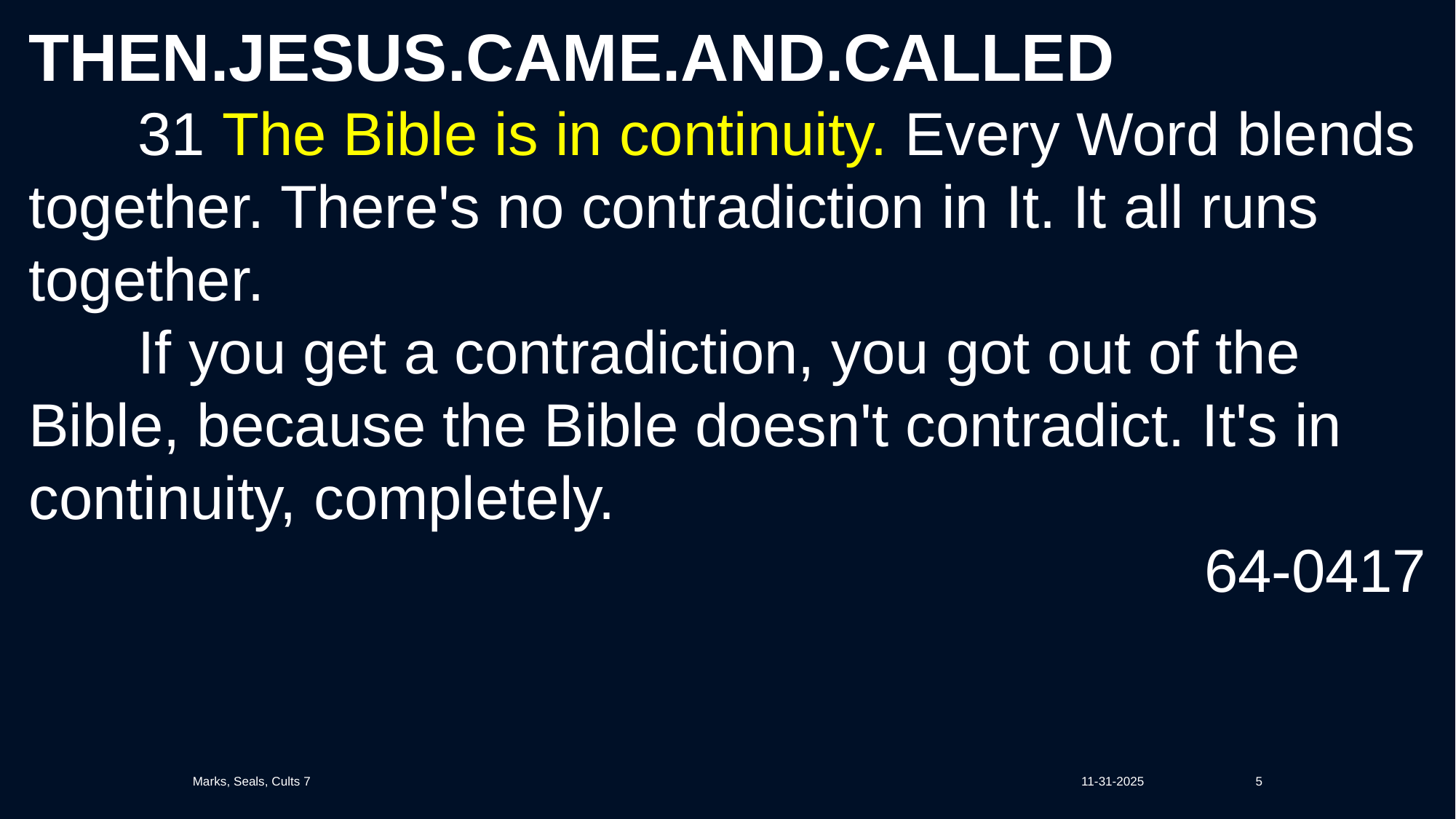

THEN.JESUS.CAME.AND.CALLED
	31 The Bible is in continuity. Every Word blends together. There's no contradiction in It. It all runs together.
	If you get a contradiction, you got out of the Bible, because the Bible doesn't contradict. It's in continuity, completely.
64-0417
Marks, Seals, Cults 7
11-31-2025
5